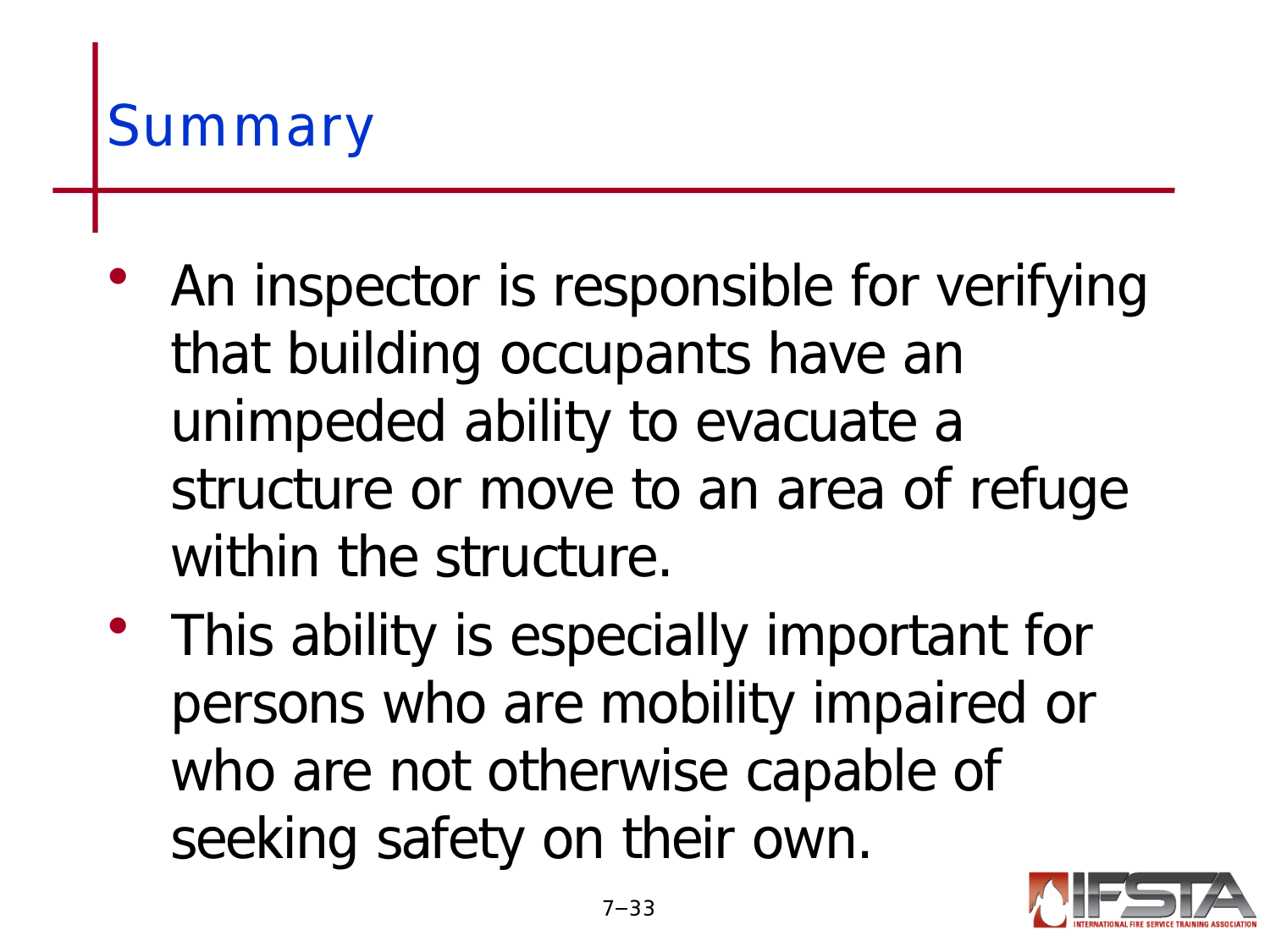

# Summary
An inspector is responsible for verifying that building occupants have an unimpeded ability to evacuate a structure or move to an area of refuge within the structure.
This ability is especially important for persons who are mobility impaired or who are not otherwise capable of seeking safety on their own.
7–33